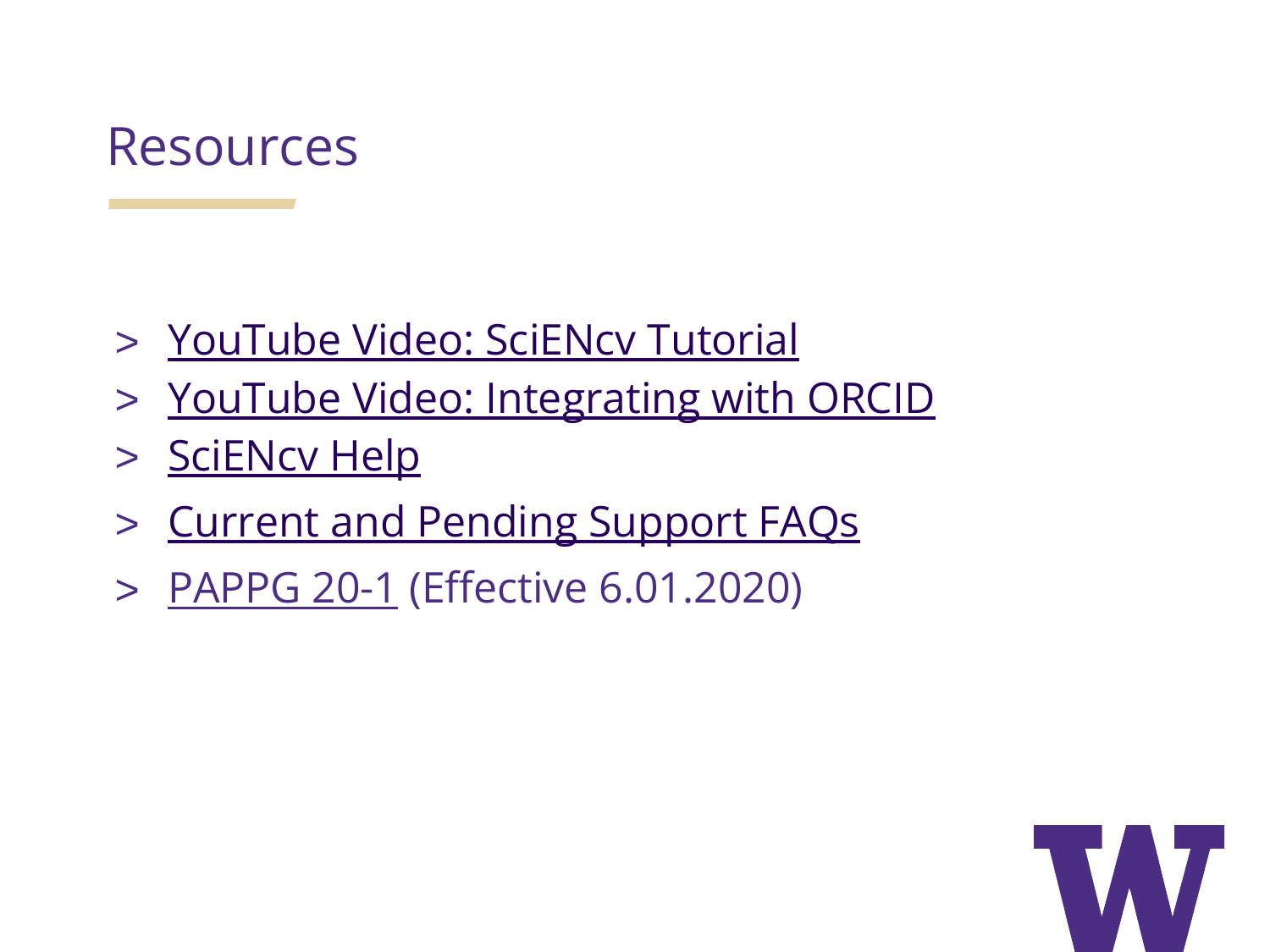

Resources

YouTube Video: SciENcv Tutorial
YouTube Video: Integrating with ORCID
SciENcv Help
Current and Pending Support FAQs
PAPPG 20-1 (Effective 6.01.2020)